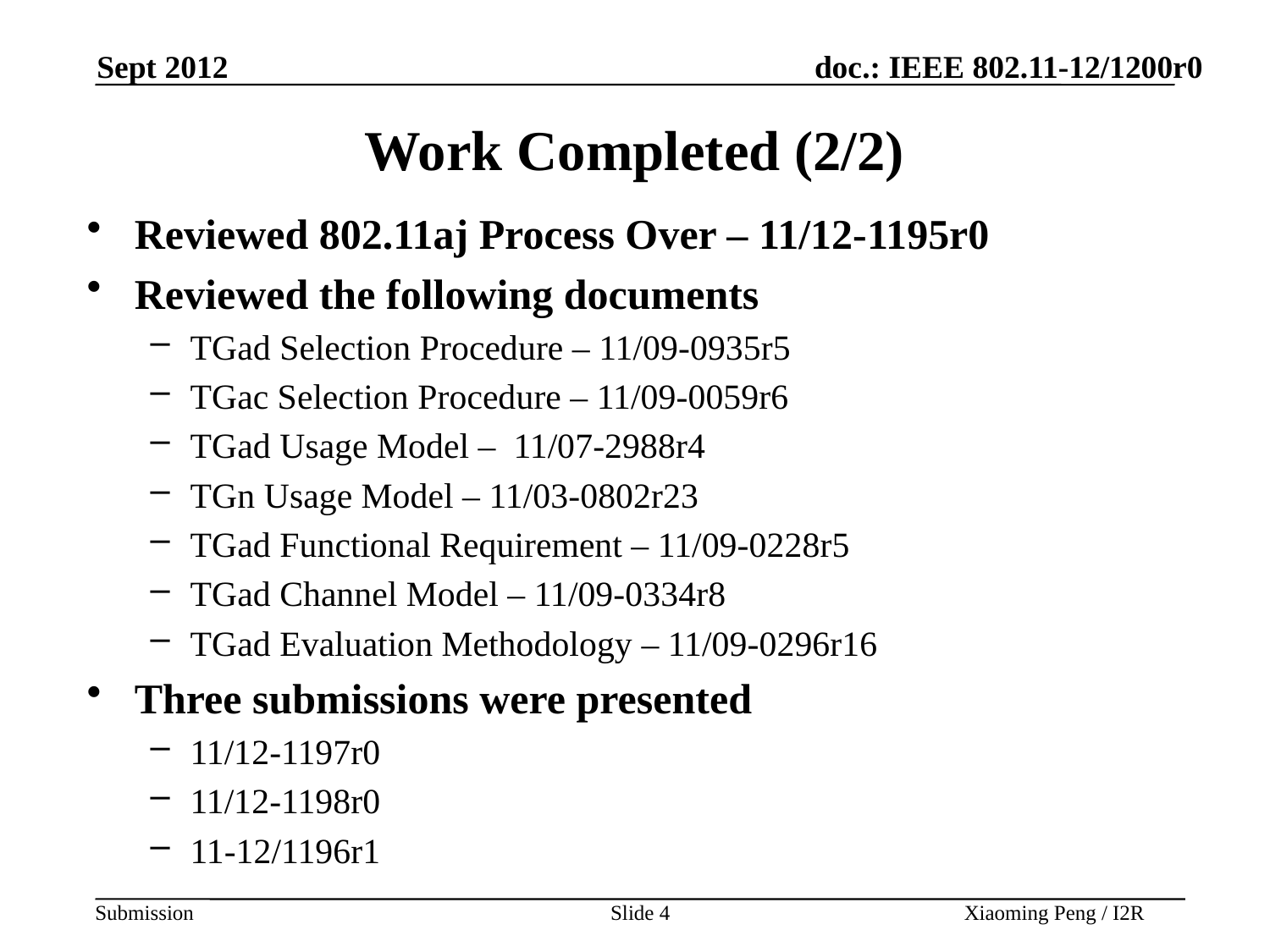

Sept 2012
# Work Completed (2/2)
Reviewed 802.11aj Process Over – 11/12-1195r0
Reviewed the following documents
TGad Selection Procedure – 11/09-0935r5
TGac Selection Procedure – 11/09-0059r6
TGad Usage Model –  11/07-2988r4
TGn Usage Model – 11/03-0802r23
TGad Functional Requirement – 11/09-0228r5
TGad Channel Model – 11/09-0334r8
TGad Evaluation Methodology – 11/09-0296r16
Three submissions were presented
11/12-1197r0
11/12-1198r0
11-12/1196r1

Slide 4
Xiaoming Peng / I2R